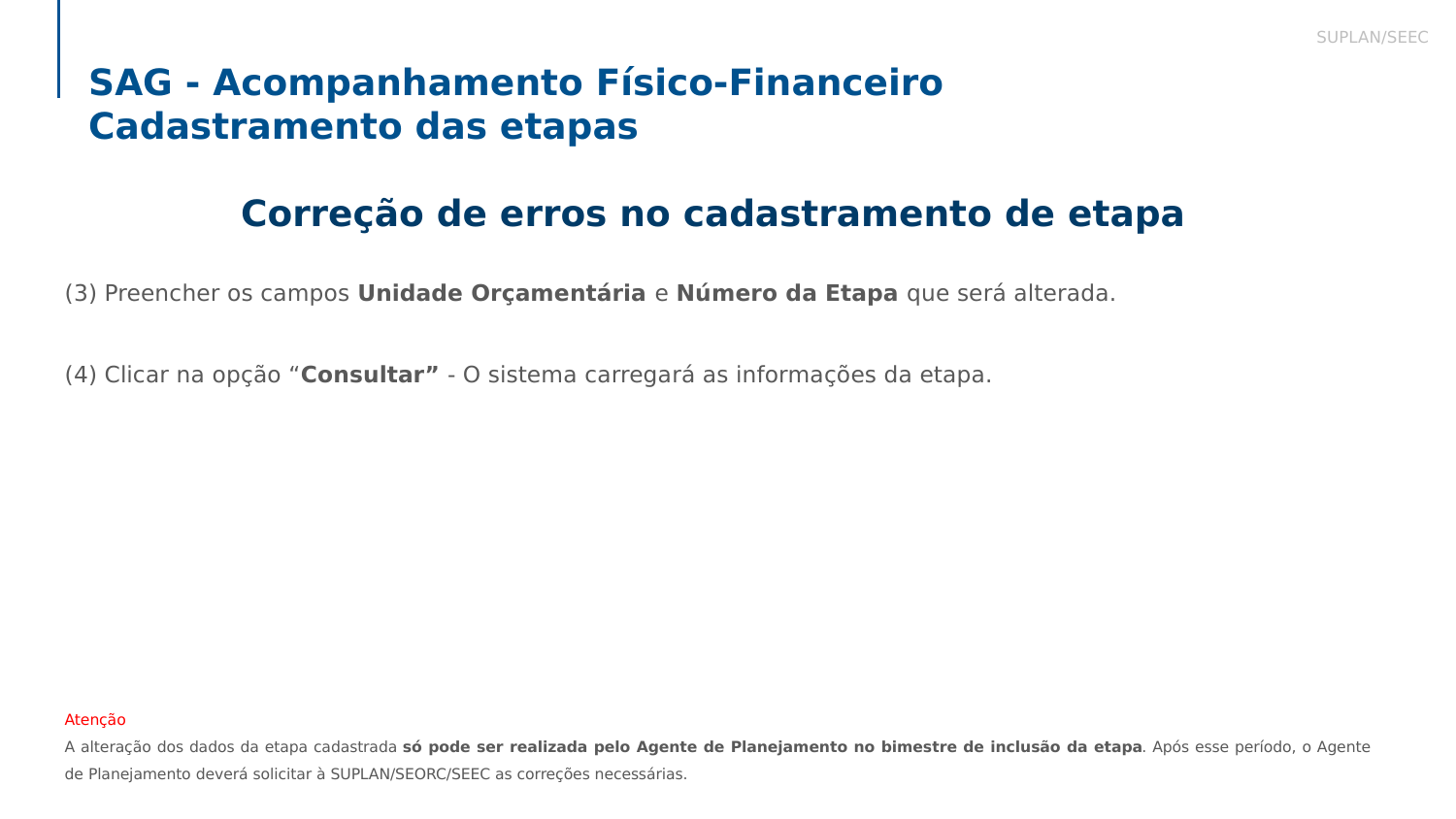

SUPLAN/SEEC
SAG - Acompanhamento Físico-Financeiro
Cadastramento das etapas

Correção de erros no cadastramento de etapa

(3) Preencher os campos Unidade Orçamentária e Número da Etapa que será alterada.

(4) Clicar na opção “Consultar” - O sistema carregará as informações da etapa.

Atenção
A alteração dos dados da etapa cadastrada só pode ser realizada pelo Agente de Planejamento no bimestre de inclusão da etapa. Após esse período, o Agente de Planejamento deverá solicitar à SUPLAN/SEORC/SEEC as correções necessárias.